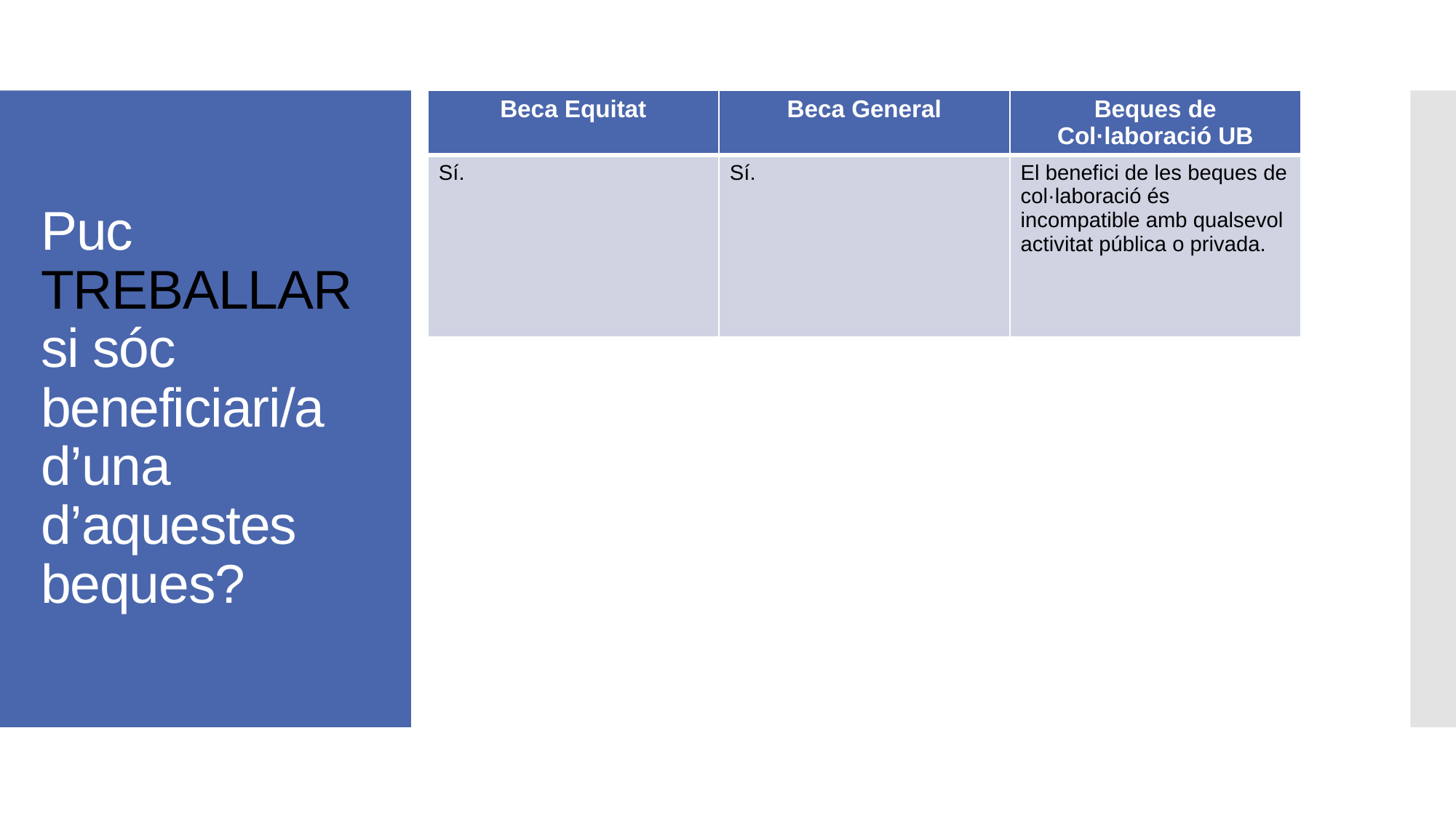

| Beca Equitat | Beca General | Beques de Col·laboració UB |
| --- | --- | --- |
| Sí. | Sí. | El benefici de les beques de col·laboració és incompatible amb qualsevol activitat pública o privada. |
# Puc TREBALLAR si sóc beneficiari/a d’una d’aquestes beques?